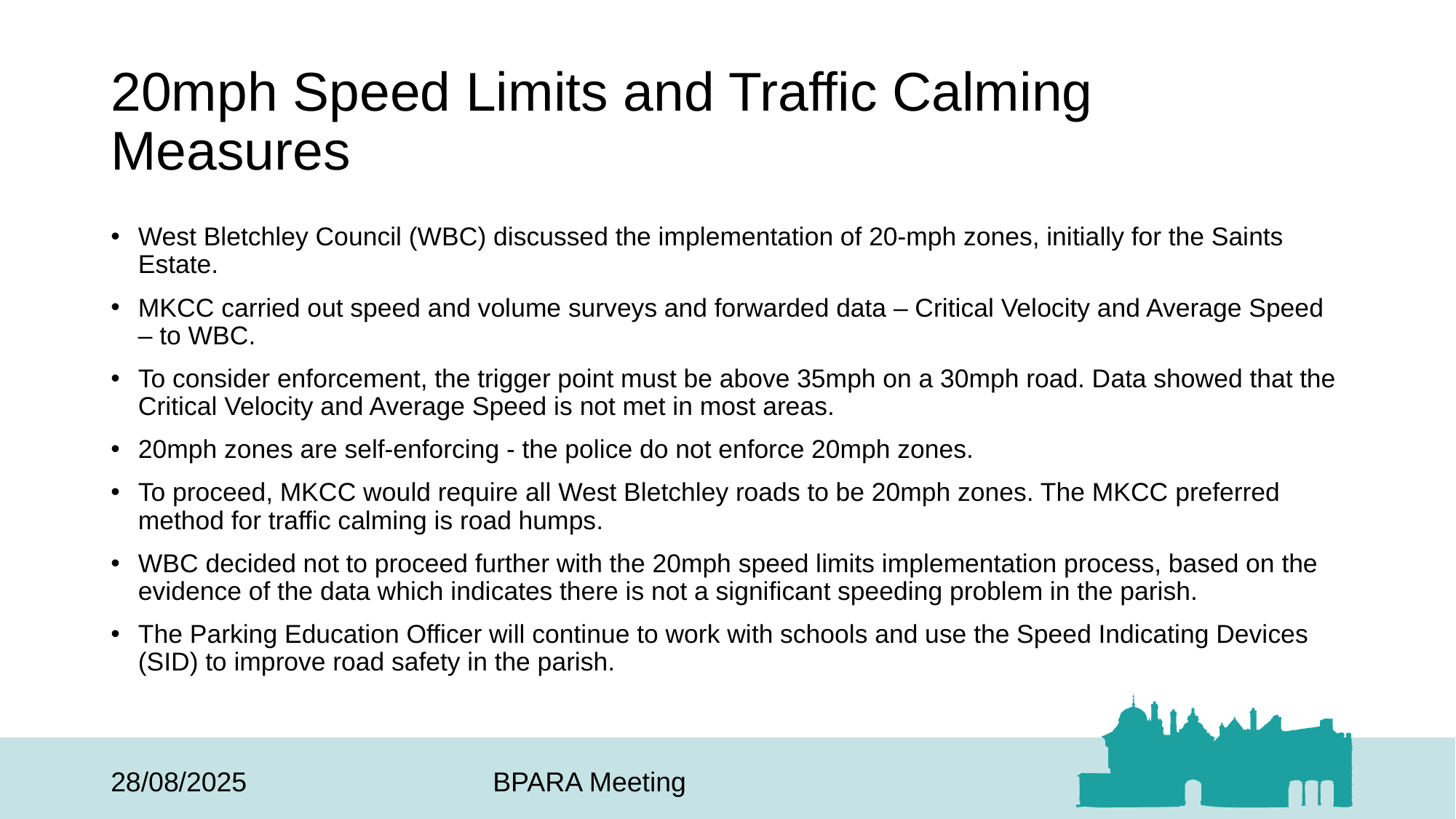

# 20mph Speed Limits and Traffic Calming Measures
West Bletchley Council (WBC) discussed the implementation of 20-mph zones, initially for the Saints Estate.
MKCC carried out speed and volume surveys and forwarded data – Critical Velocity and Average Speed – to WBC.
To consider enforcement, the trigger point must be above 35mph on a 30mph road. Data showed that the Critical Velocity and Average Speed is not met in most areas.
20mph zones are self-enforcing - the police do not enforce 20mph zones.
To proceed, MKCC would require all West Bletchley roads to be 20mph zones. The MKCC preferred method for traffic calming is road humps.
WBC decided not to proceed further with the 20mph speed limits implementation process, based on the evidence of the data which indicates there is not a significant speeding problem in the parish.
The Parking Education Officer will continue to work with schools and use the Speed Indicating Devices (SID) to improve road safety in the parish.

28/08/2025
BPARA Meeting